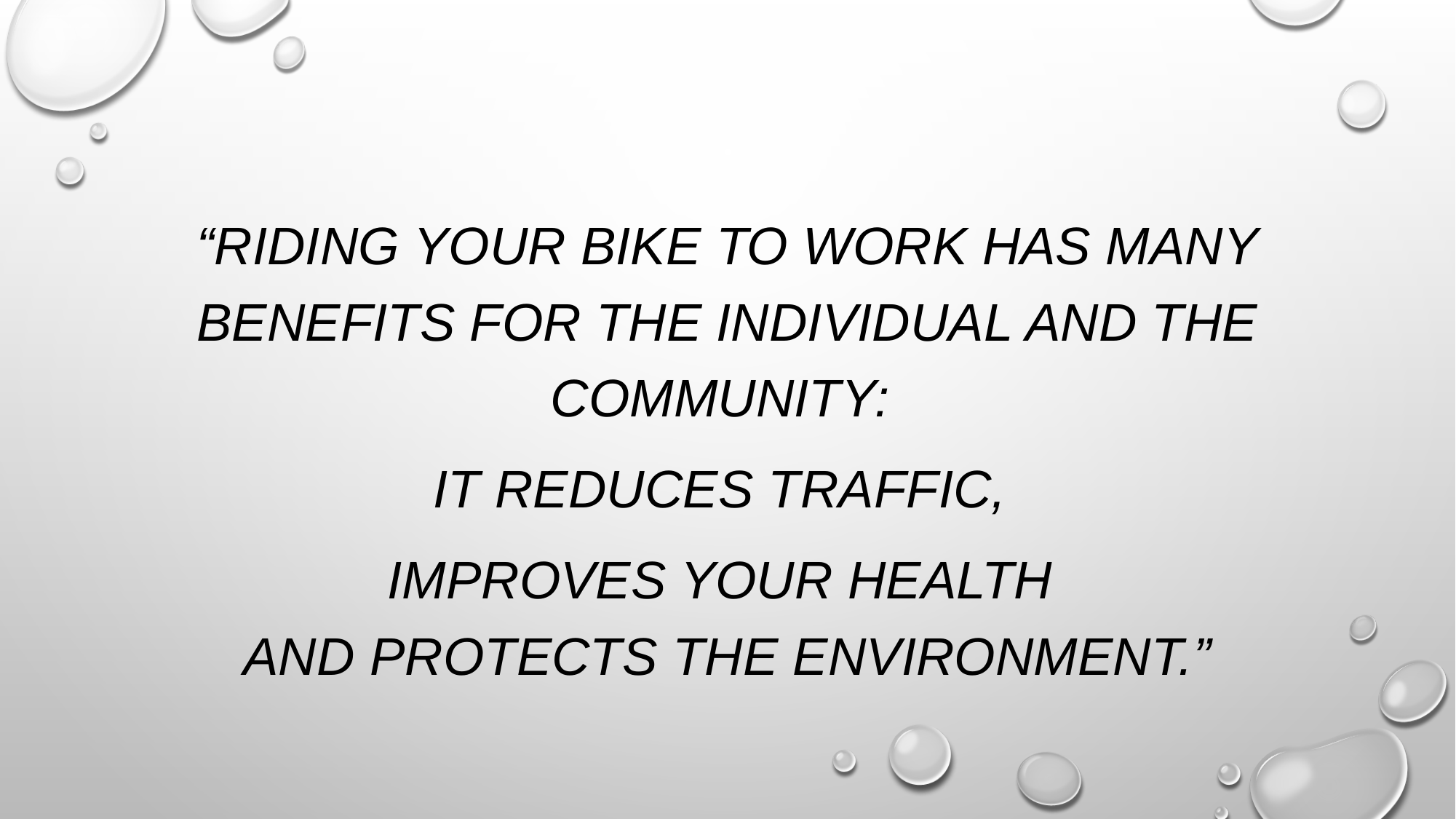

“RIDING YOUR BIKE TO WORK HAS MANY BENEFITS FOR THE INDIVIDUAL AND THE COMMUNITY:
IT REDUCES TRAFFIC,
IMPROVES YOUR HEALTH
AND PROTECTS THE ENVIRONMENT.”